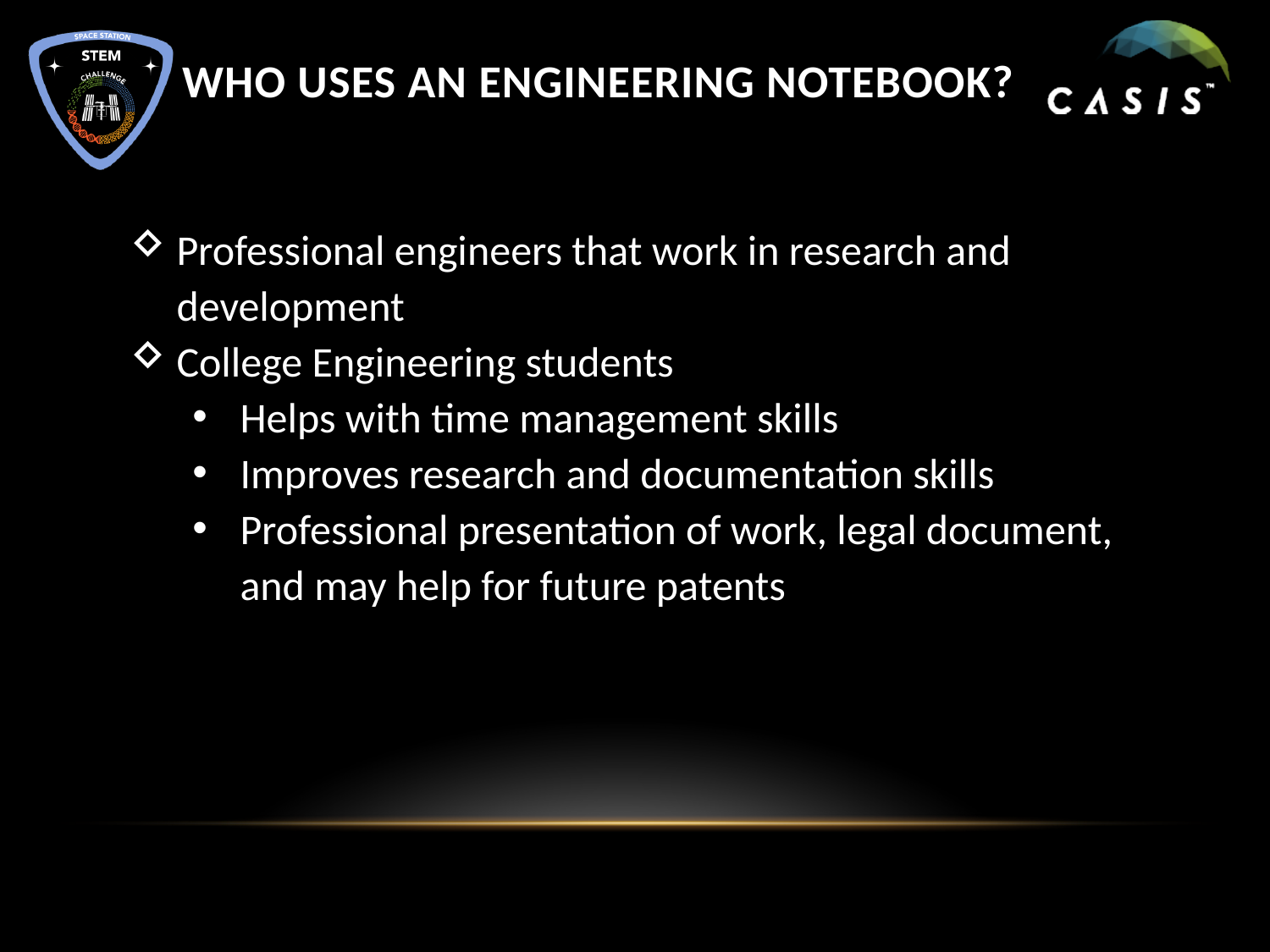

# Who uses an Engineering notebook?

Professional engineers that work in research and     development
College Engineering students
Helps with time management skills
Improves research and documentation skills
Professional presentation of work, legal document, and may help for future patents